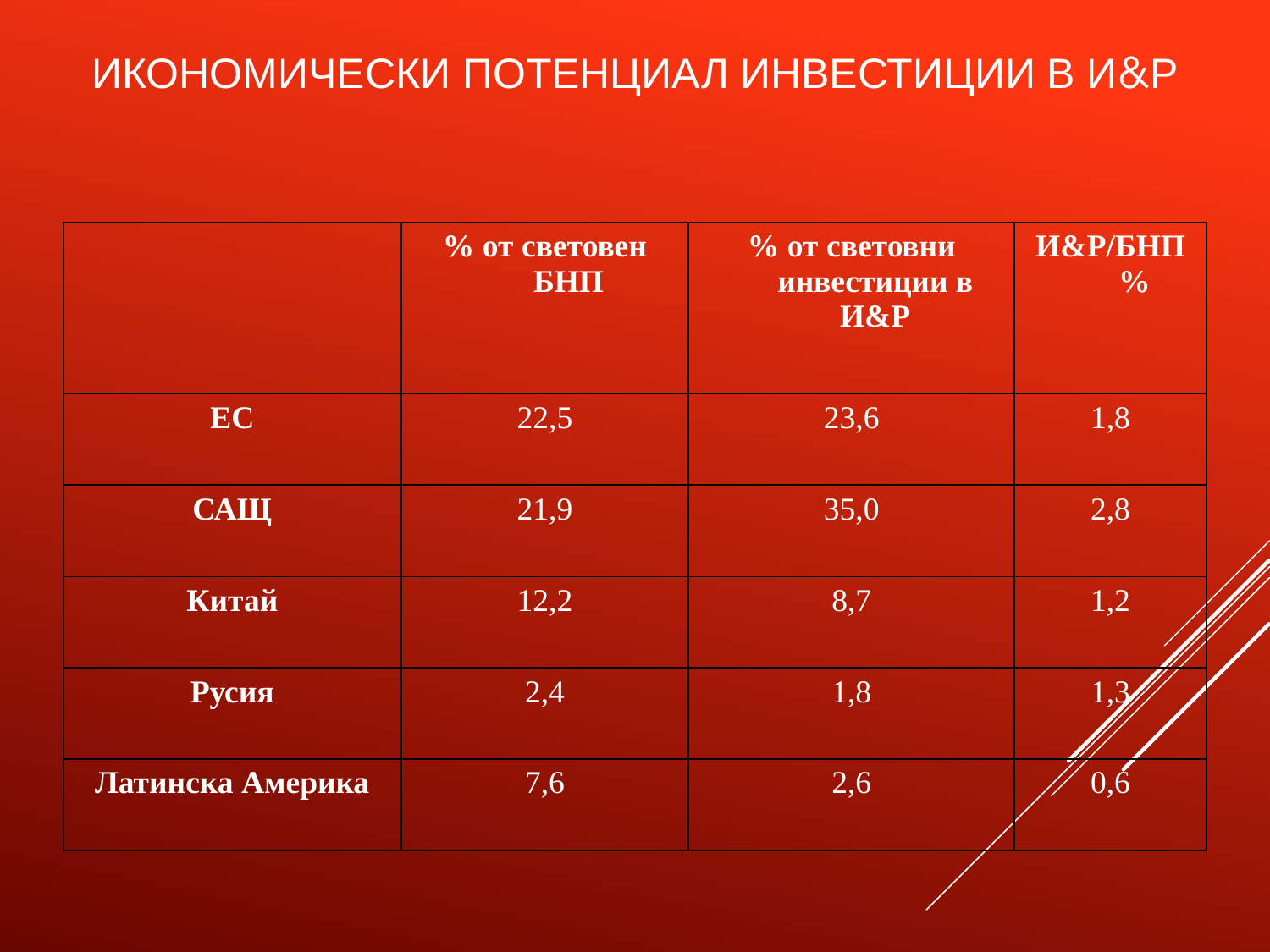

# Икономически потенциал инвестиции в И&Р
|  | % от световен БНП | % от световни инвестиции в И&Р | И&Р/БНП % |
| --- | --- | --- | --- |
| ЕС | 22,5 | 23,6 | 1,8 |
| САЩ | 21,9 | 35,0 | 2,8 |
| Китай | 12,2 | 8,7 | 1,2 |
| Русия | 2,4 | 1,8 | 1,3 |
| Латинска Америка | 7,6 | 2,6 | 0,6 |